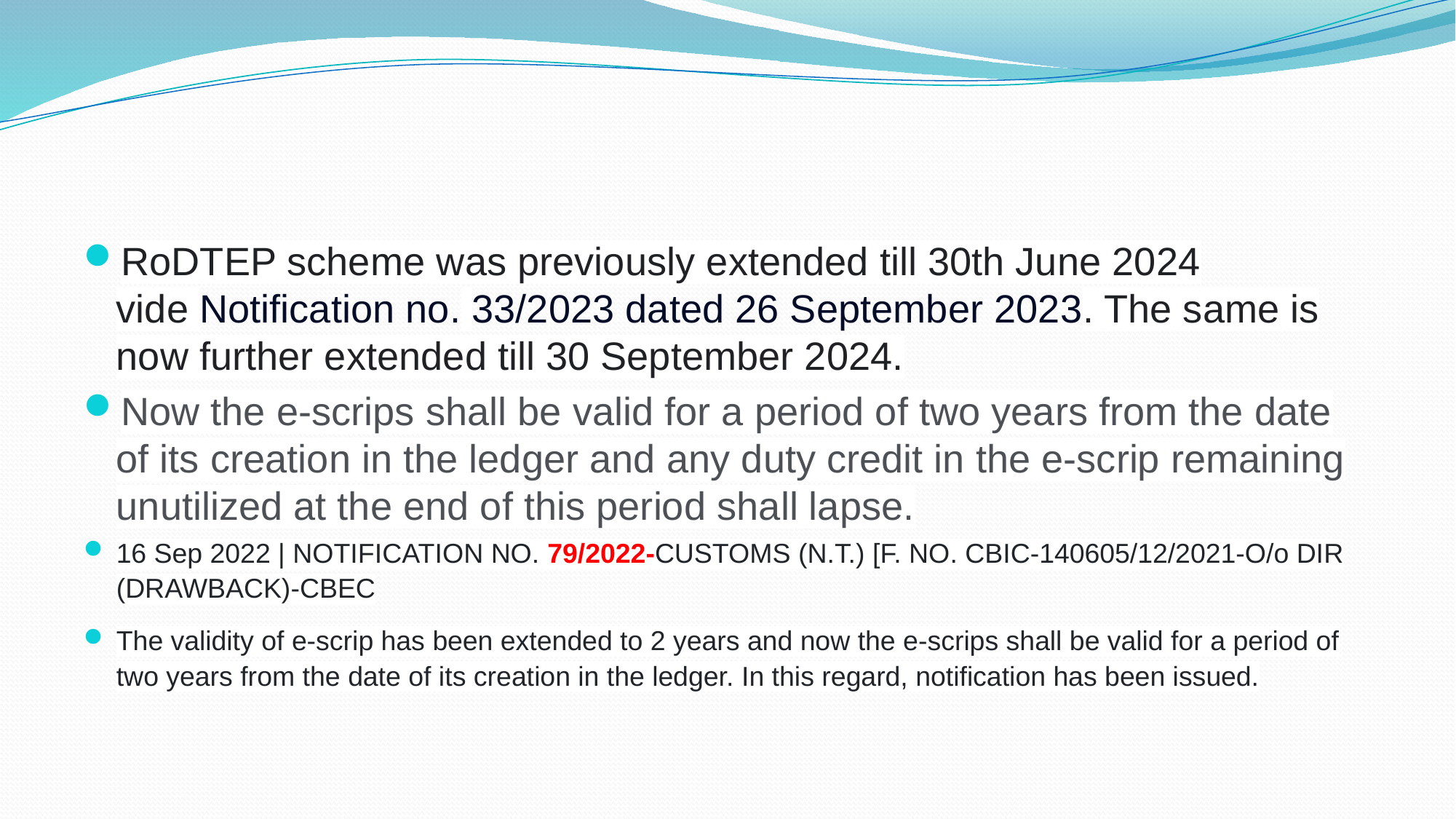

#
RoDTEP scheme was previously extended till 30th June 2024 vide Notification no. 33/2023 dated 26 September 2023. The same is now further extended till 30 September 2024.
Now the e-scrips shall be valid for a period of two years from the date of its creation in the ledger and any duty credit in the e-scrip remaining unutilized at the end of this period shall lapse.
16 Sep 2022 | NOTIFICATION NO. 79/2022-CUSTOMS (N.T.) [F. NO. CBIC-140605/12/2021-O/o DIR (DRAWBACK)-CBEC
The validity of e-scrip has been extended to 2 years and now the e-scrips shall be valid for a period of two years from the date of its creation in the ledger. In this regard, notification has been issued.